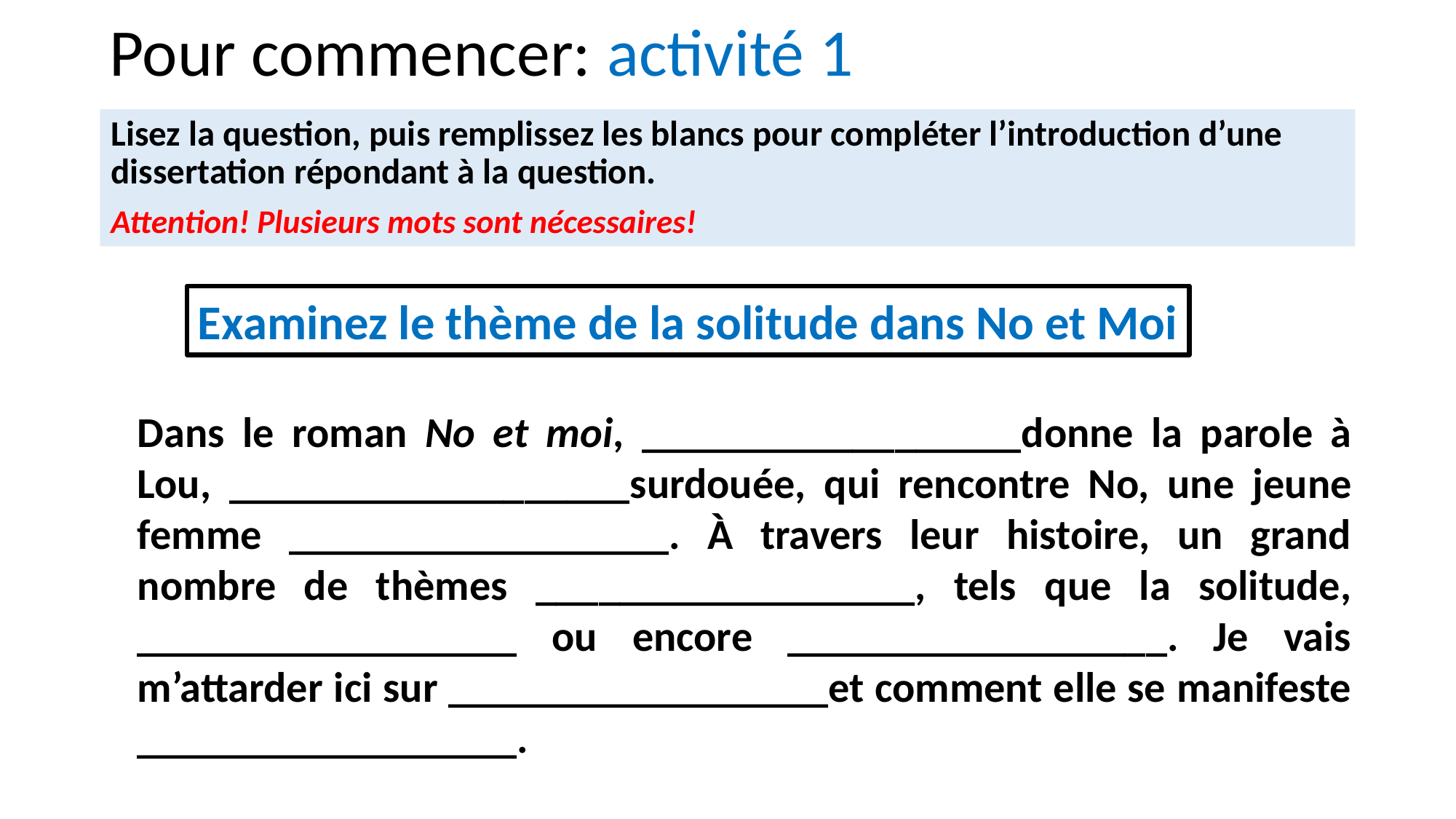

# Pour commencer: activité 1
Lisez la question, puis remplissez les blancs pour compléter l’introduction d’une dissertation répondant à la question.
Attention! Plusieurs mots sont nécessaires!
Examinez le thème de la solitude dans No et Moi
Dans le roman No et moi, __________________donne la parole à Lou, ___________________surdouée, qui rencontre No, une jeune femme __________________. À travers leur histoire, un grand nombre de thèmes __________________, tels que la solitude, __________________ ou encore __________________. Je vais m’attarder ici sur __________________et comment elle se manifeste __________________.